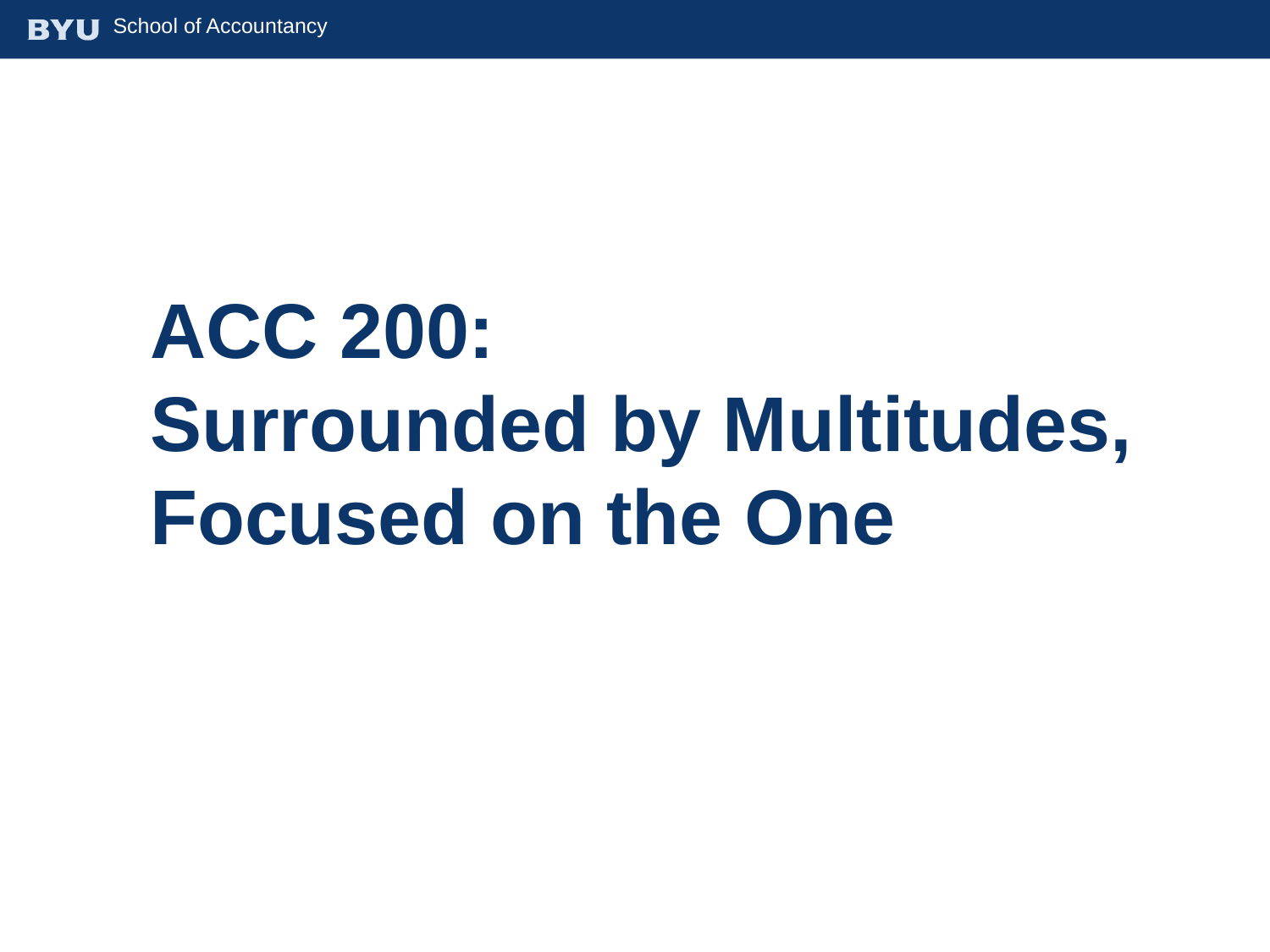

ACC 200:
Surrounded by Multitudes,
Focused on the One